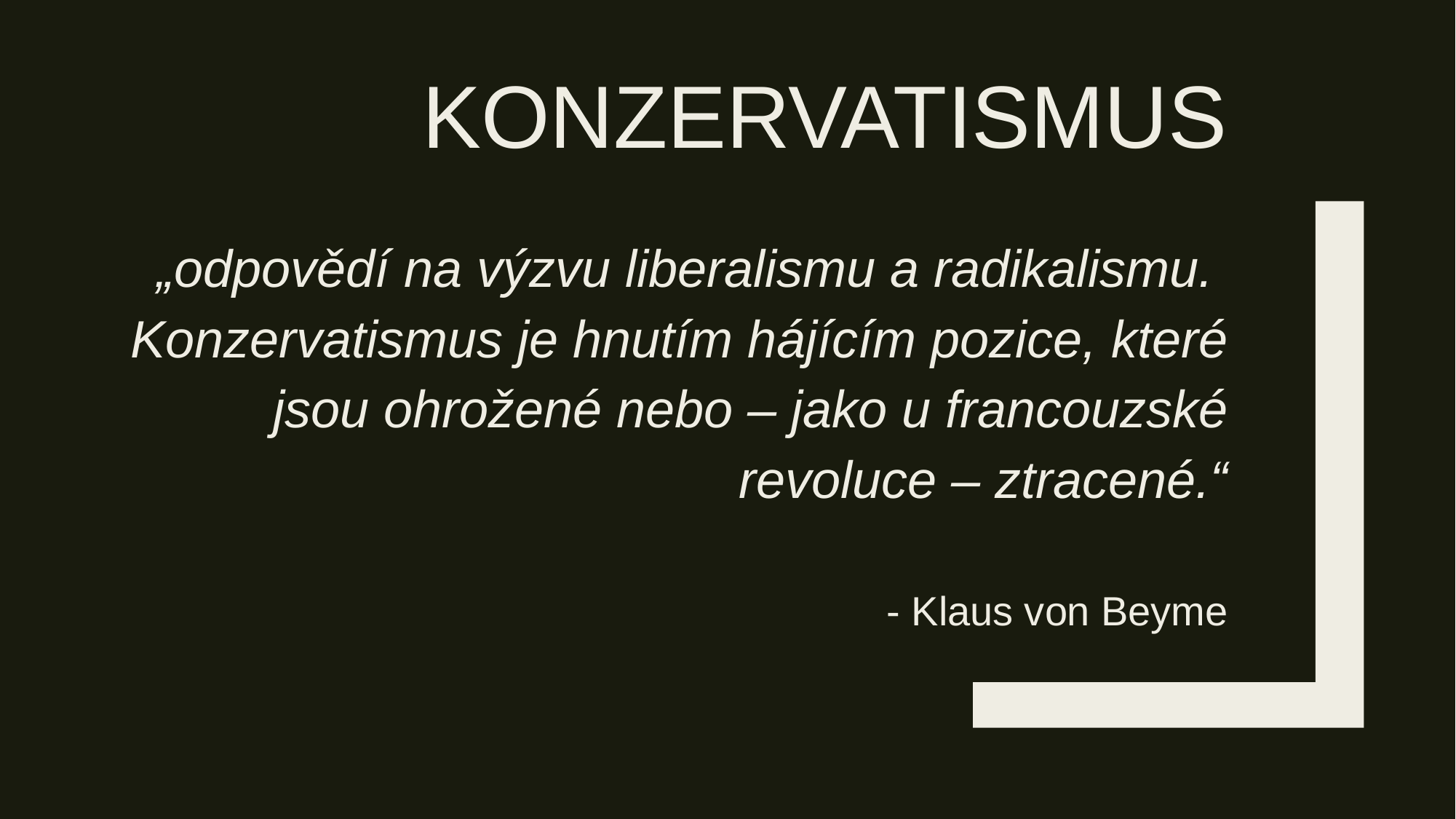

# KONZERVATISMUS
„odpovědí na výzvu liberalismu a radikalismu.
Konzervatismus je hnutím hájícím pozice, které jsou ohrožené nebo – jako u francouzské revoluce – ztracené.“

- Klaus von Beyme